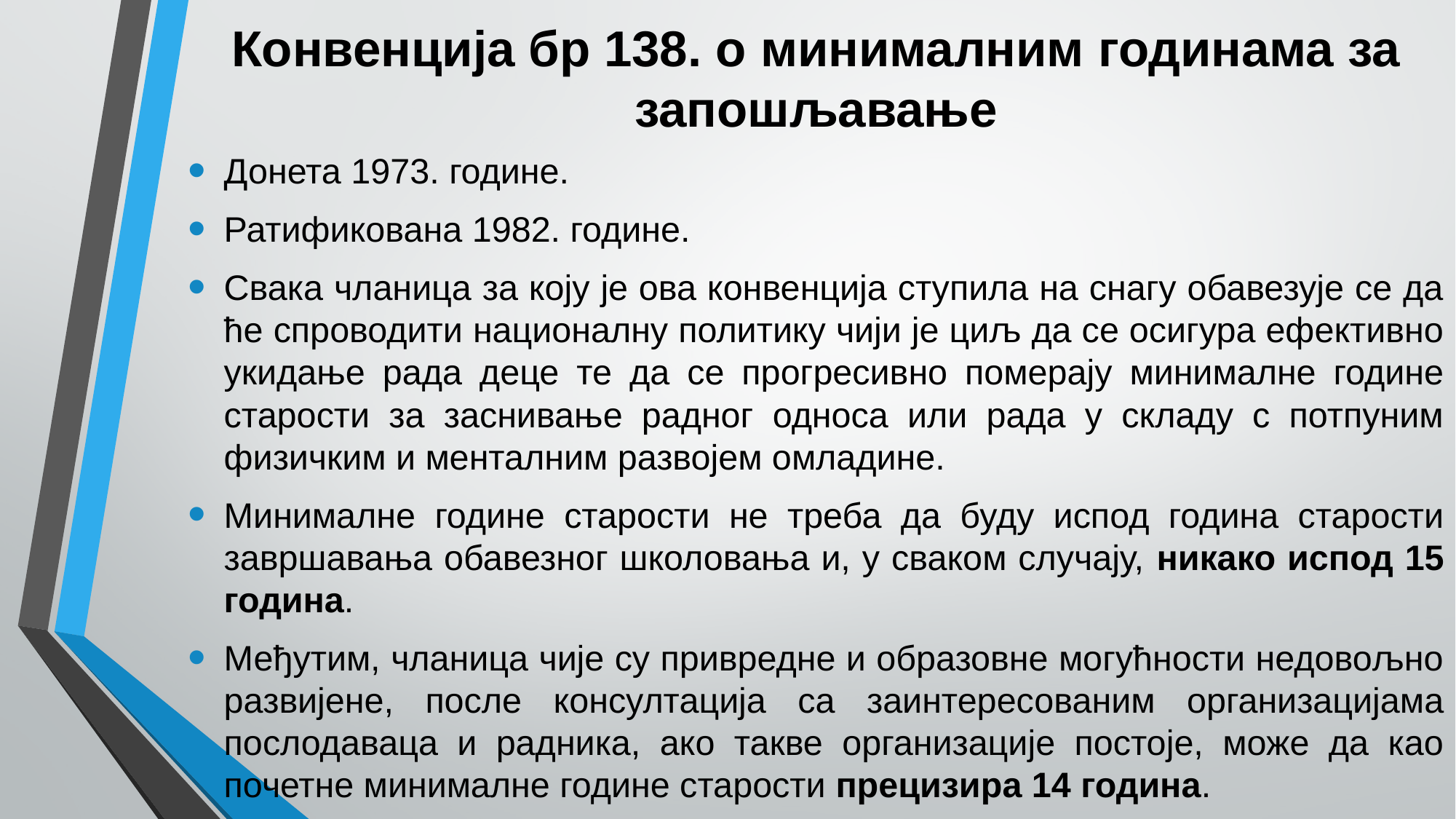

# Конвенција бр 138. о минималним годинама за запошљавање
Донета 1973. године.
Ратификована 1982. године.
Свака чланица за коју је ова конвенција ступила на снагу обавезује се да ће спроводити националну политику чији је циљ да се осигура ефективно укидање рада деце те да се прогресивно померају минималне године старости за заснивање радног односа или рада у складу с потпуним физичким и менталним развојем омладине.
Минималне године старости не треба да буду испод година старости завршавања обавезног школовања и, у сваком случају, никако испод 15 година.
Међутим, чланица чије су привредне и образовне могућности недовољно развијене, после консултација са заинтересованим организацијама послодаваца и радника, ако такве организације постоје, може да као почетне минималне године старости прецизира 14 година.